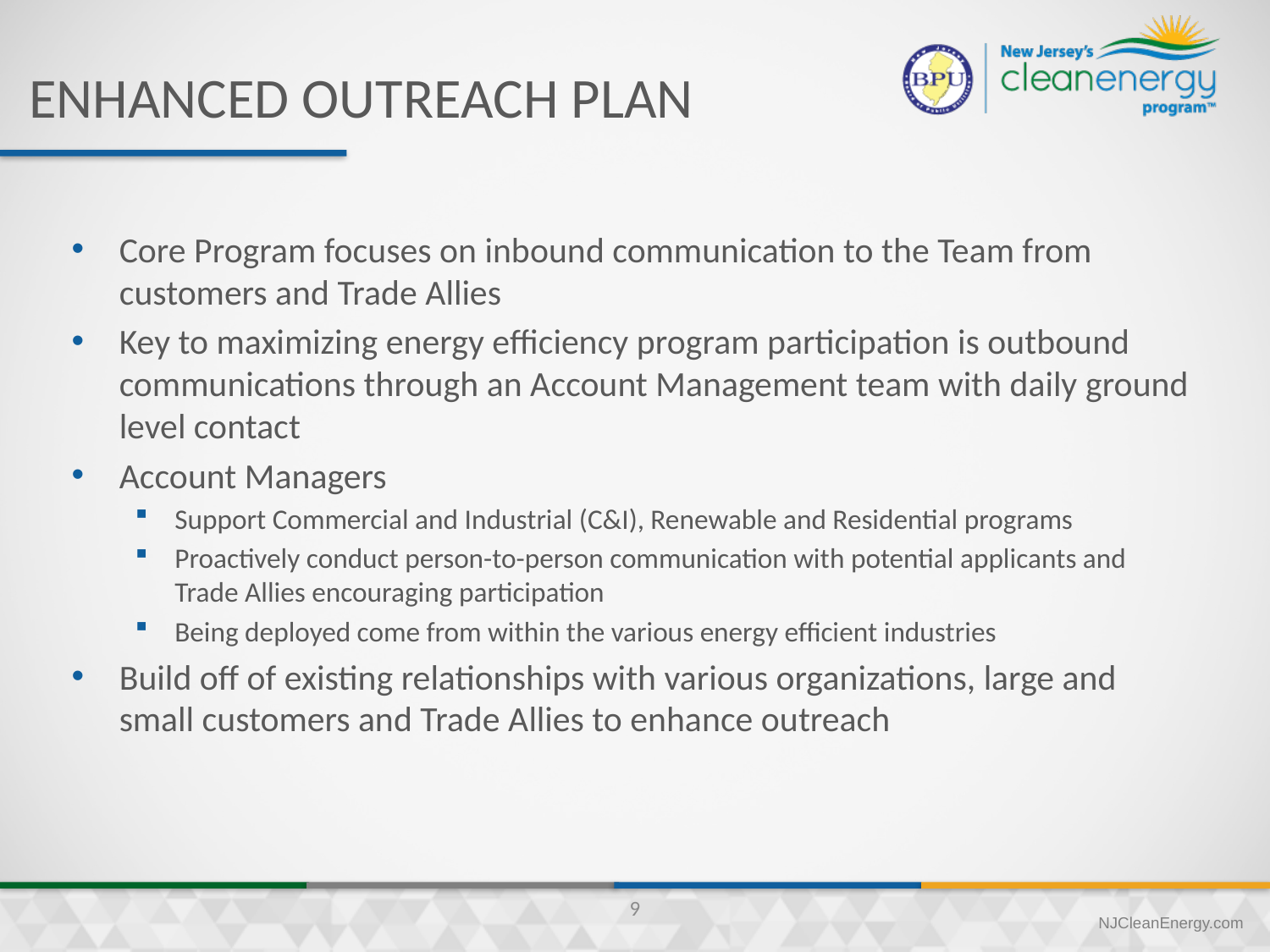

Enhanced outreach plan
Core Program focuses on inbound communication to the Team from customers and Trade Allies
Key to maximizing energy efficiency program participation is outbound communications through an Account Management team with daily ground level contact
Account Managers
Support Commercial and Industrial (C&I), Renewable and Residential programs
Proactively conduct person-to-person communication with potential applicants and Trade Allies encouraging participation
Being deployed come from within the various energy efficient industries
Build off of existing relationships with various organizations, large and small customers and Trade Allies to enhance outreach
9